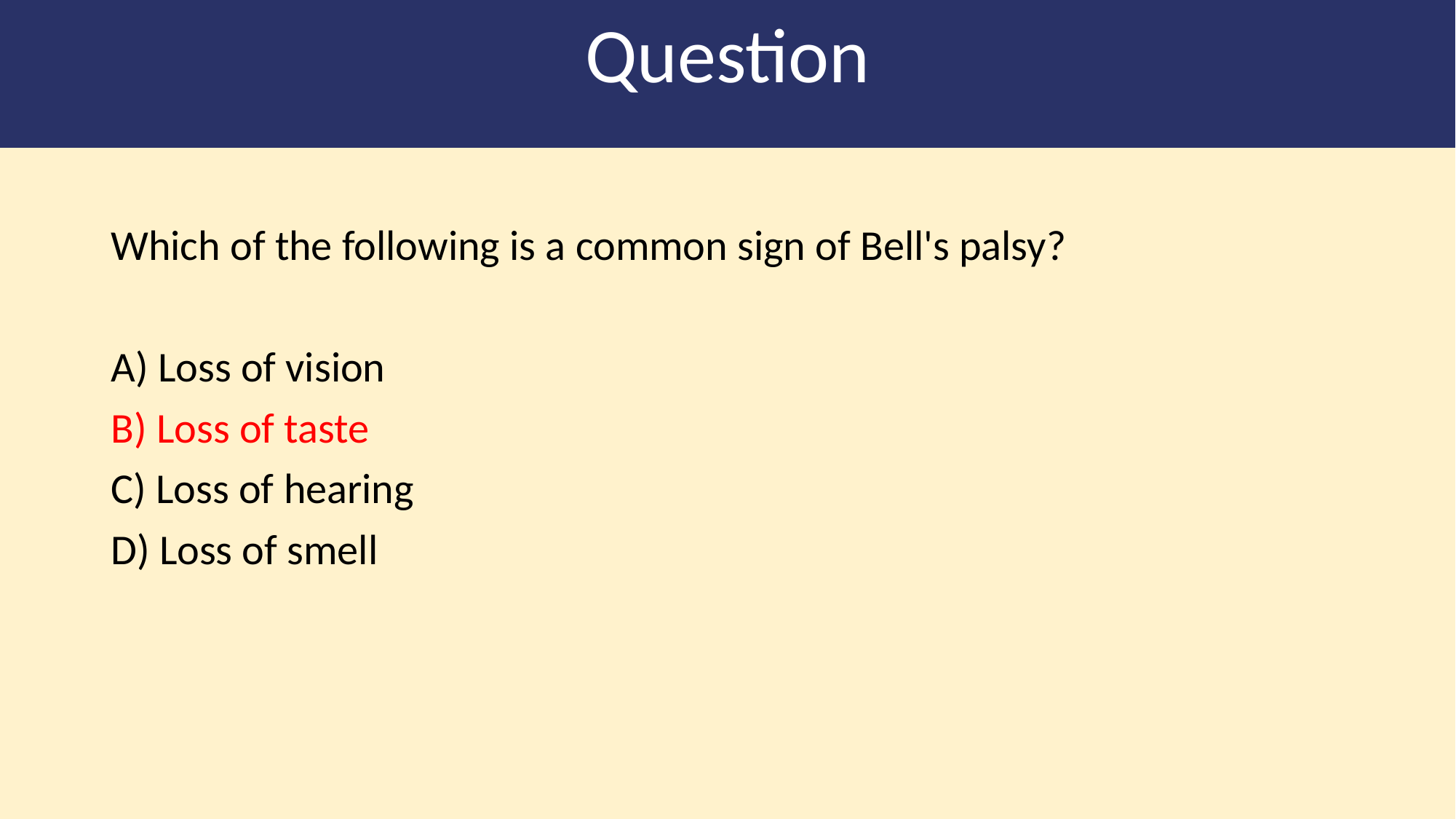

Question
Which of the following is a common sign of Bell's palsy?

A) Loss of vision
B) Loss of taste
C) Loss of hearing
D) Loss of smell